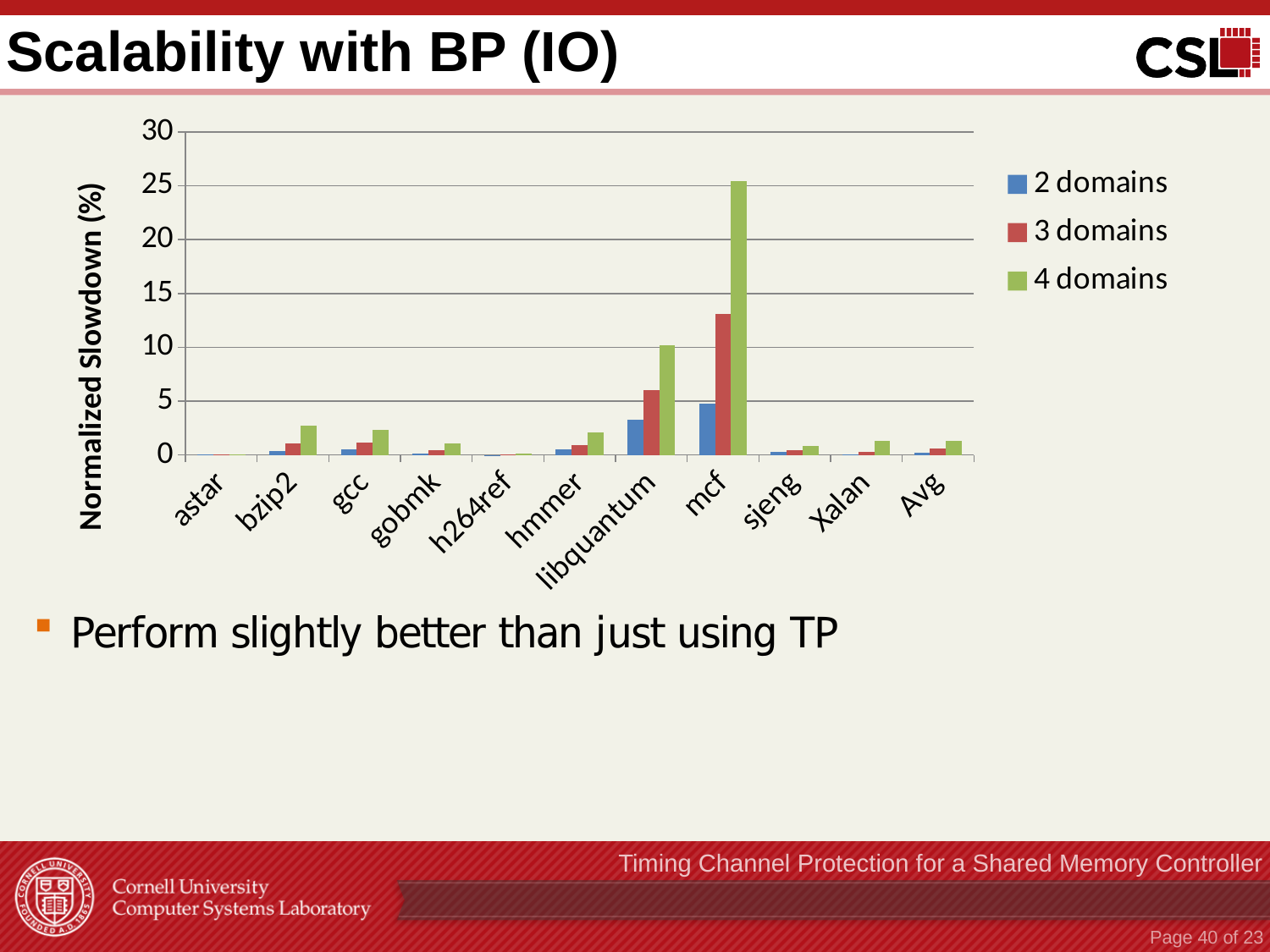

# Scalability with BP (IO)

### Chart

| Category | 2 domains | 3 domains | 4 domains |
|---|---|---|---|
| astar | 0.03917011 | 0.029107148 | 0.023334059 |
| bzip2 | 0.362157992 | 1.054779131 | 2.710713221 |
| gcc | 0.50722611 | 1.129865971 | 2.315575413999998 |
| gobmk | 0.118769656 | 0.445847637 | 1.067258409 |
| h264ref | 0.003024513 | 0.021600674 | 0.113173762 |
| hmmer | 0.511906099 | 0.910532739 | 2.127770602 |
| libquantum | 3.234222296 | 6.047430644999998 | 10.18447214 |
| mcf | 4.755697068 | 13.06625233 | 25.41389738 |
| sjeng | 0.247640116 | 0.452191985 | 0.823838063 |
| Xalan | 0.041231927 | 0.316078346 | 1.329316821 |
| Avg | 0.214666581557089 | 0.567019114048248 | 1.267112889548842 |
Perform slightly better than just using TP
Timing Channel Protection for a Shared Memory Controller
Page 40 of 23